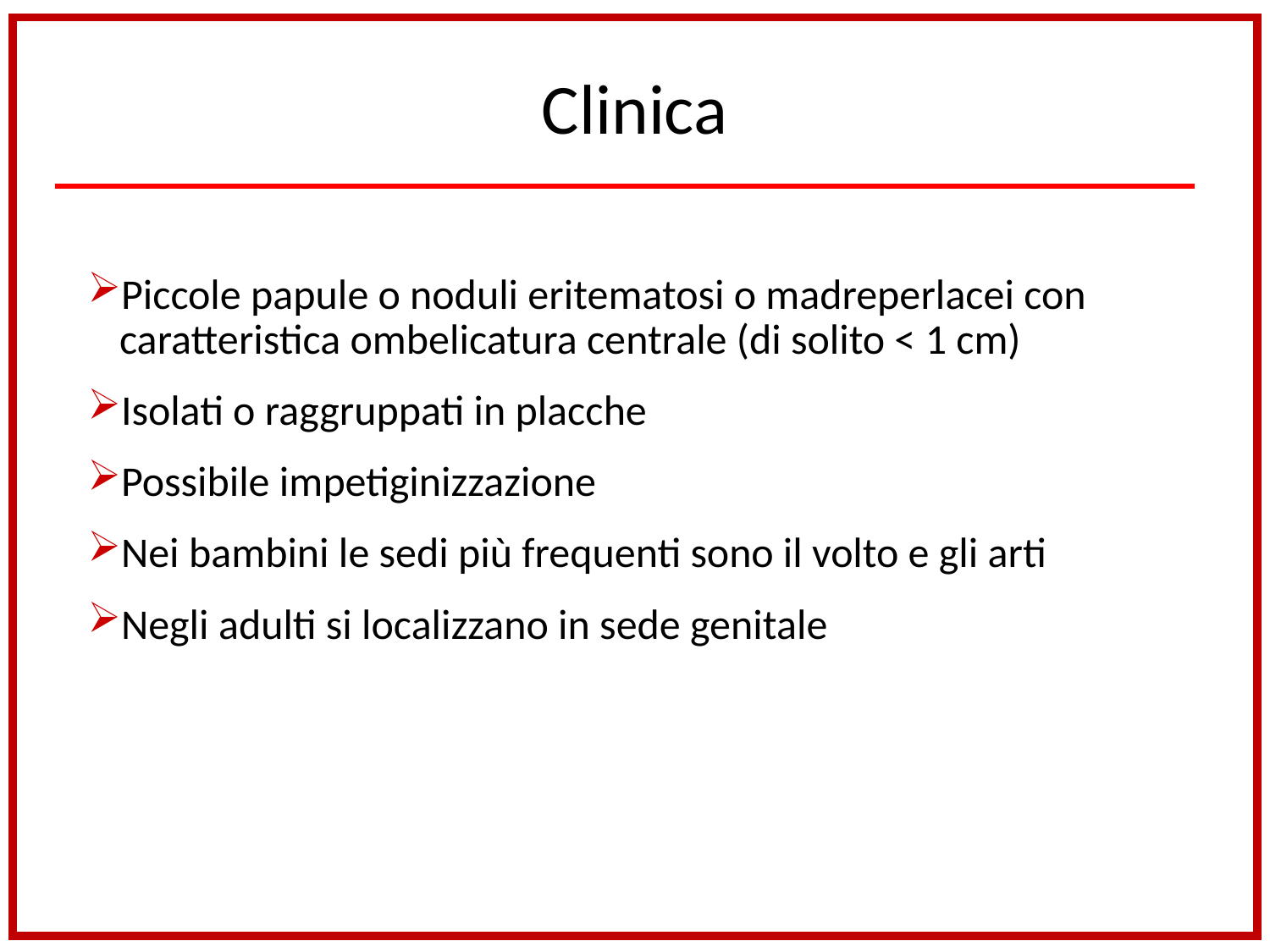

# Clinica
Piccole papule o noduli eritematosi o madreperlacei con caratteristica ombelicatura centrale (di solito < 1 cm)
Isolati o raggruppati in placche
Possibile impetiginizzazione
Nei bambini le sedi più frequenti sono il volto e gli arti
Negli adulti si localizzano in sede genitale